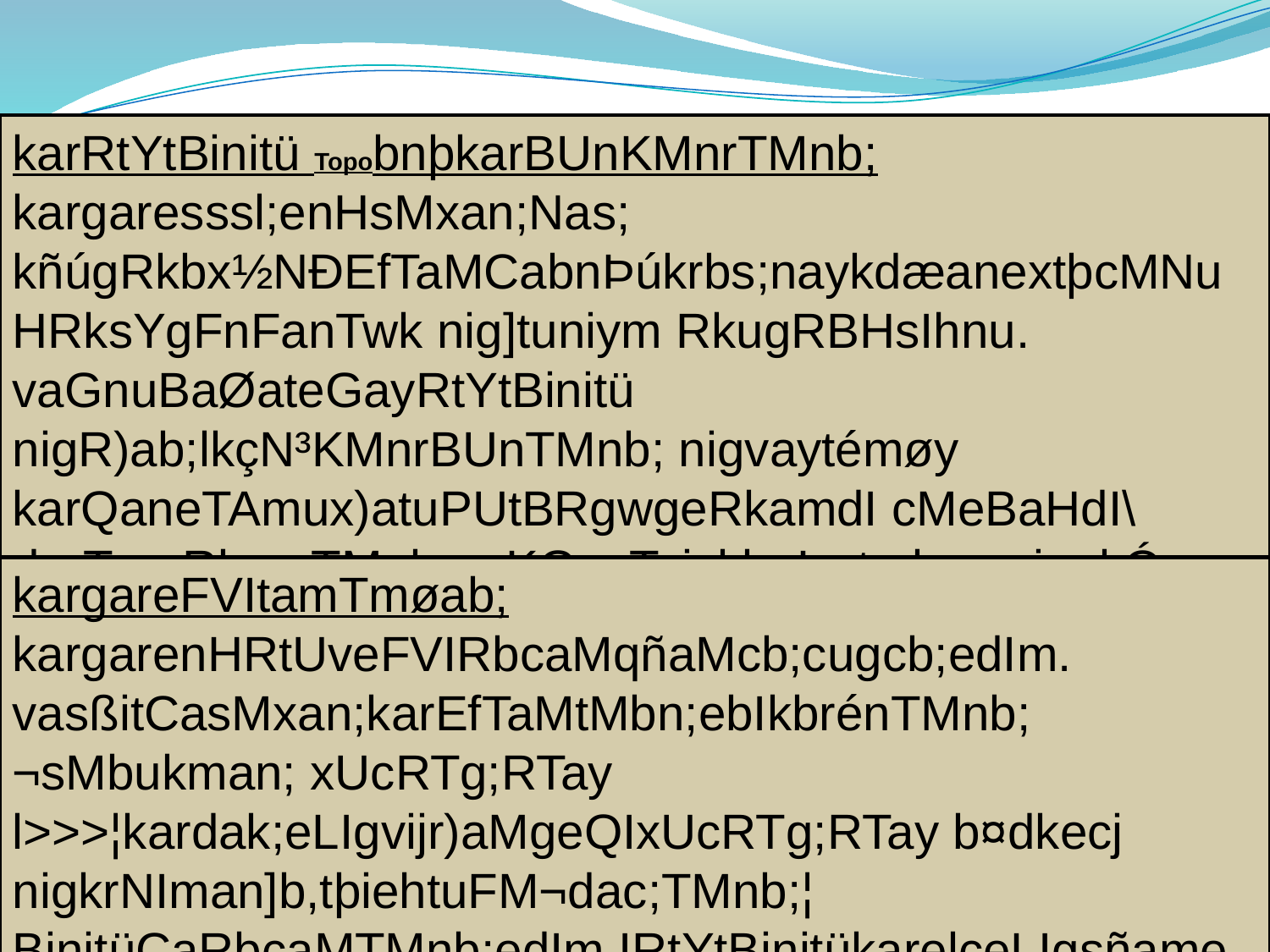

karRtYtBinitü TopobnþkarBUnKMnrTMnb;
kargaresssl;enHsMxan;Nas; kñúgRkbx½NÐEfTaMCabnÞúkrbs;naykdæanextþcMNuHRksYgFnFanTwk nig]tuniym RkugRBHsIhnu. vaGnuBaØateGayRtYtBinitü nigR)ab;lkçN³KMnrBUnTMnb; nigvaytémøy karQaneTAmux)atuPUtBRgwgeRkamdI cMeBaHdI\dæTn;eRkamTMnb;. eKGacTajykbnÞat;ekag nigel,Ón KMnrBUn edayxanmin)anrlwkkarerobcMeTAéf¶GnaKt. eKRBageFVIkarRtYtBinitü Topo 2dgkñúgmYyqñaM. kareFVIrTg;RTayBIcMehogtambeNþayCakarcaM)ac;.
kargareFVItamTmøab;
kargarenHRtUveFVIRbcaMqñaMcb;cugcb;edIm. vasßitCasMxan;karEfTaMtMbn;ebIkbrénTMnb; ¬sMbukman; xUcRTg;RTay l>>>¦kardak;eLIgvijr)aMgeQIxUcRTg;RTay b¤dkecj nigkrNIman]b,tþiehtuFM¬dac;TMnb;¦ BinitüCaRbcaMTMnb;edIm,IRtYtBinitükarelceLIgsñameRbHbeNþay nigenABIxagEdlCapldMbUgnaMeGay )ak;.